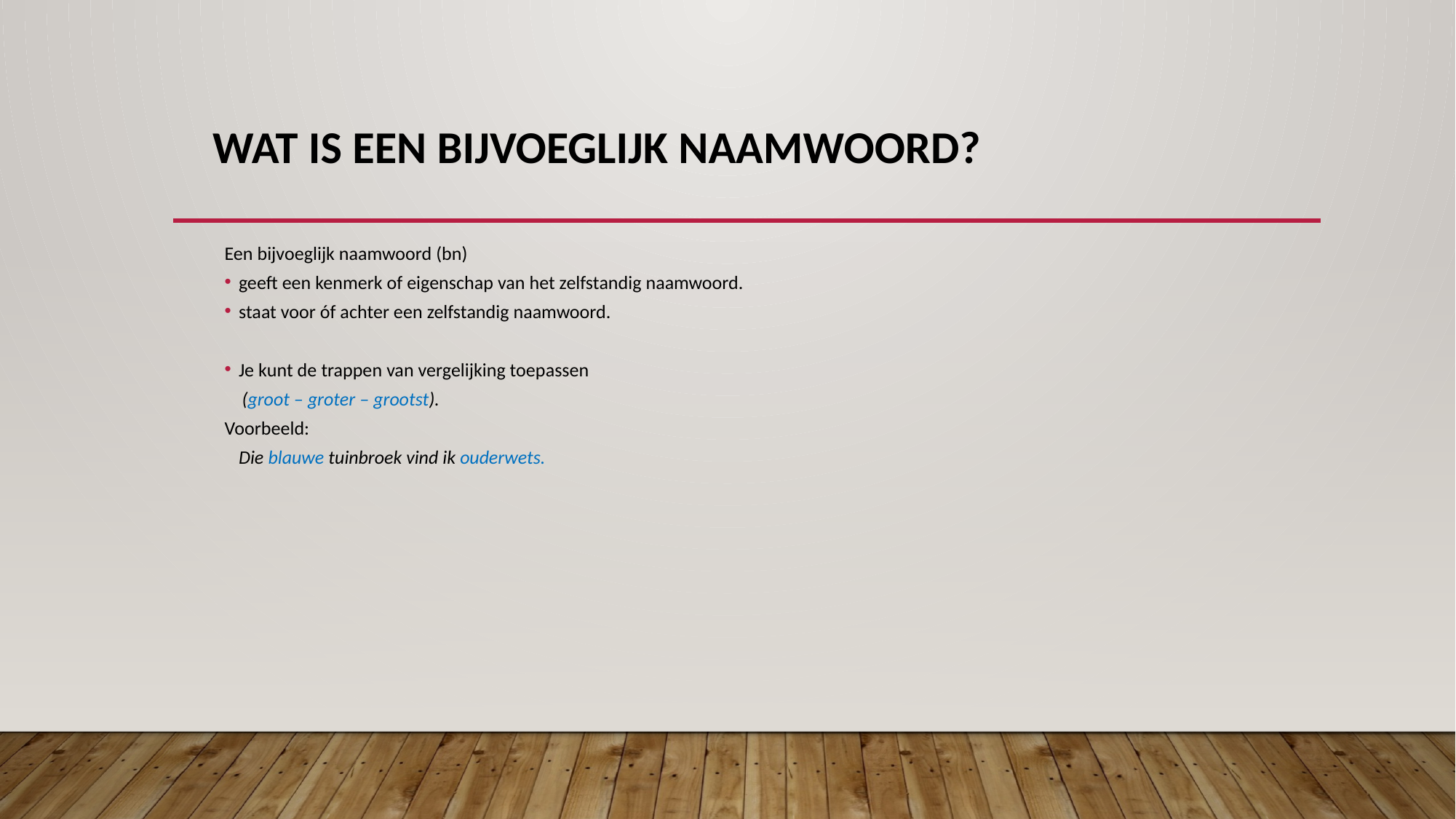

# Wat is een bijvoeglijk naamwoord?
Een bijvoeglijk naamwoord (bn)
geeft een kenmerk of eigenschap van het zelfstandig naamwoord.
staat voor óf achter een zelfstandig naamwoord.

Je kunt de trappen van vergelijking toepassen
    (groot – groter – grootst).
Voorbeeld:
	Die blauwe tuinbroek vind ik ouderwets.